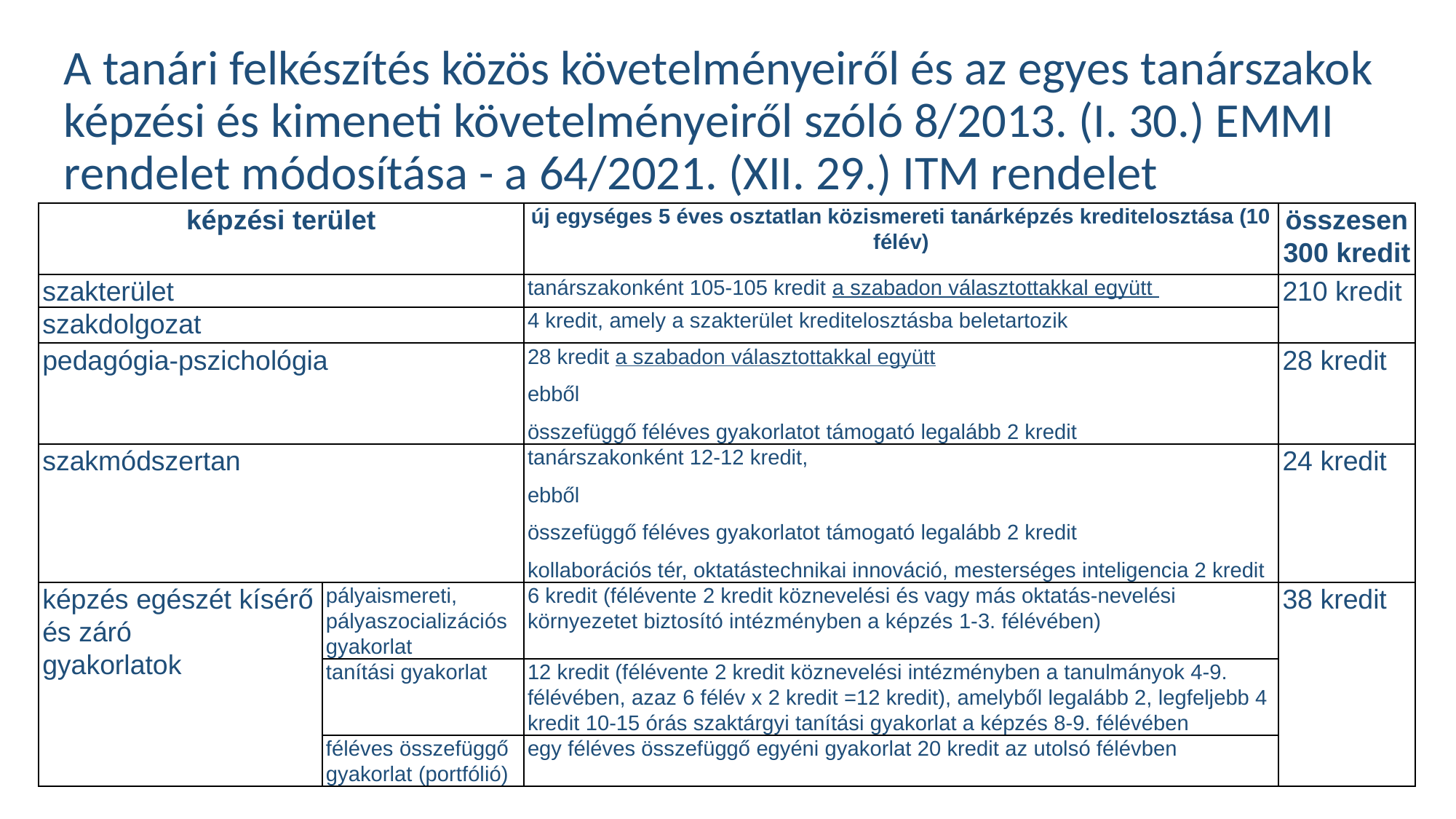

# A tanári felkészítés közös követelményeiről és az egyes tanárszakok képzési és kimeneti követelményeiről szóló 8/2013. (I. 30.) EMMI rendelet módosítása - a 64/2021. (XII. 29.) ITM rendelet
| képzési terület |  | új egységes 5 éves osztatlan közismereti tanárképzés kreditelosztása (10 félév) | összesen 300 kredit |
| --- | --- | --- | --- |
| szakterület |  | tanárszakonként 105-105 kredit a szabadon választottakkal együtt | 210 kredit |
| szakdolgozat |  | 4 kredit, amely a szakterület kreditelosztásba beletartozik |  |
| pedagógia-pszichológia |  | 28 kredit a szabadon választottakkal együtt ebből összefüggő féléves gyakorlatot támogató legalább 2 kredit | 28 kredit |
| szakmódszertan |  | tanárszakonként 12-12 kredit, ebből összefüggő féléves gyakorlatot támogató legalább 2 kredit kollaborációs tér, oktatástechnikai innováció, mesterséges inteligencia 2 kredit | 24 kredit |
| képzés egészét kísérő és záró gyakorlatok | pályaismereti, pályaszocializációs gyakorlat | 6 kredit (félévente 2 kredit köznevelési és vagy más oktatás-nevelési környezetet biztosító intézményben a képzés 1-3. félévében) | 38 kredit |
|  | tanítási gyakorlat | 12 kredit (félévente 2 kredit köznevelési intézményben a tanulmányok 4-9. félévében, azaz 6 félév x 2 kredit =12 kredit), amelyből legalább 2, legfeljebb 4 kredit 10-15 órás szaktárgyi tanítási gyakorlat a képzés 8-9. félévében |  |
|  | féléves összefüggő gyakorlat (portfólió) | egy féléves összefüggő egyéni gyakorlat 20 kredit az utolsó félévben |  |